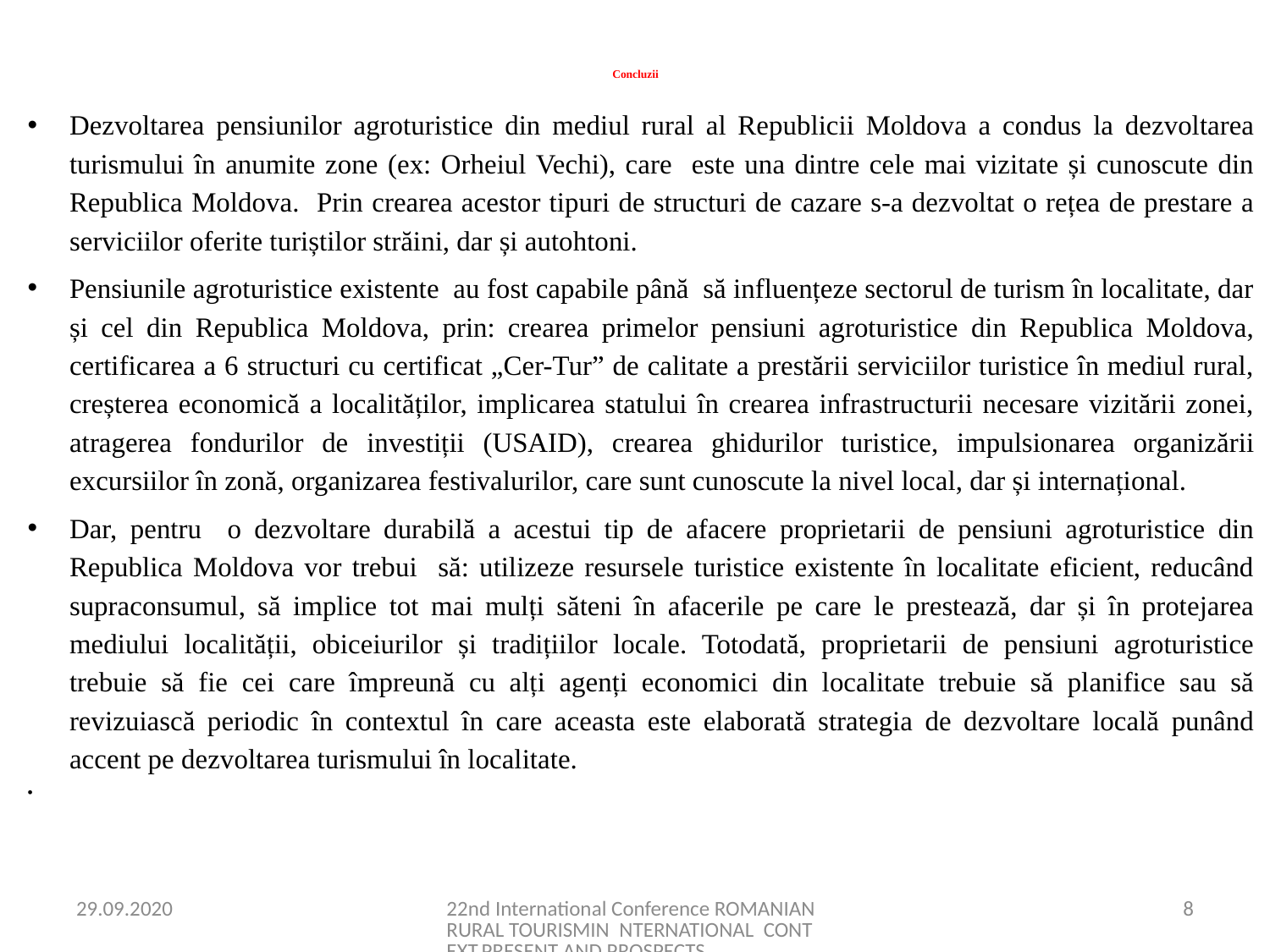

# Concluzii
Dezvoltarea pensiunilor agroturistice din mediul rural al Republicii Moldova a condus la dezvoltarea turismului în anumite zone (ex: Orheiul Vechi), care  este una dintre cele mai vizitate și cunoscute din Republica Moldova.  Prin crearea acestor tipuri de structuri de cazare s-a dezvoltat o rețea de prestare a serviciilor oferite turiștilor străini, dar și autohtoni.
Pensiunile agroturistice existente  au fost capabile până  să influențeze sectorul de turism în localitate, dar și cel din Republica Moldova, prin: crearea primelor pensiuni agroturistice din Republica Moldova, certificarea a 6 structuri cu certificat „Cer-Tur” de calitate a prestării serviciilor turistice în mediul rural, creșterea economică a localităților, implicarea statului în crearea infrastructurii necesare vizitării zonei, atragerea fondurilor de investiții (USAID), crearea ghidurilor turistice, impulsionarea organizării excursiilor în zonă, organizarea festivalurilor, care sunt cunoscute la nivel local, dar și internațional.
Dar, pentru  o dezvoltare durabilă a acestui tip de afacere proprietarii de pensiuni agroturistice din Republica Moldova vor trebui  să: utilizeze resursele turistice existente în localitate eficient, reducând supraconsumul, să implice tot mai mulți săteni în afacerile pe care le prestează, dar și în protejarea mediului localității, obiceiurilor și tradițiilor locale. Totodată, proprietarii de pensiuni agroturistice trebuie să fie cei care împreună cu alți agenți economici din localitate trebuie să planifice sau să revizuiască periodic în contextul în care aceasta este elaborată strategia de dezvoltare locală punând accent pe dezvoltarea turismului în localitate.

29.09.2020
22nd International Conference ROMANIAN RURAL TOURISMIN  NTERNATIONAL  CONTEXT.PRESENT AND PROSPECTS
8